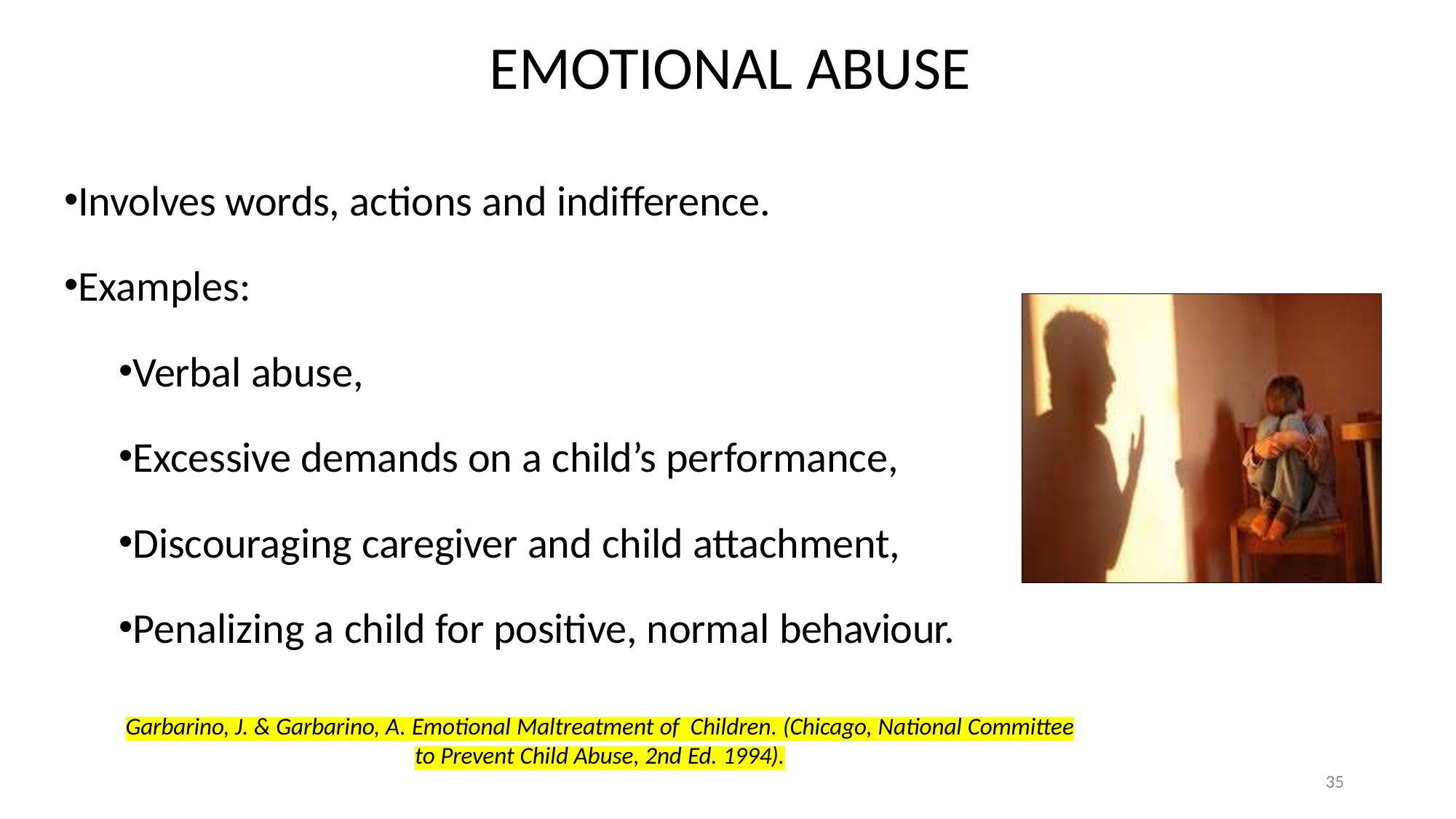

# EMOTIONAL ABUSE
Involves words, actions and indifference.
Examples:
Verbal abuse,
Excessive demands on a child’s performance,
Discouraging caregiver and child attachment,
Penalizing a child for positive, normal behaviour.

Garbarino, J. & Garbarino, A. Emotional Maltreatment of  Children. (Chicago, National Committee to Prevent Child Abuse, 2nd Ed. 1994).
35